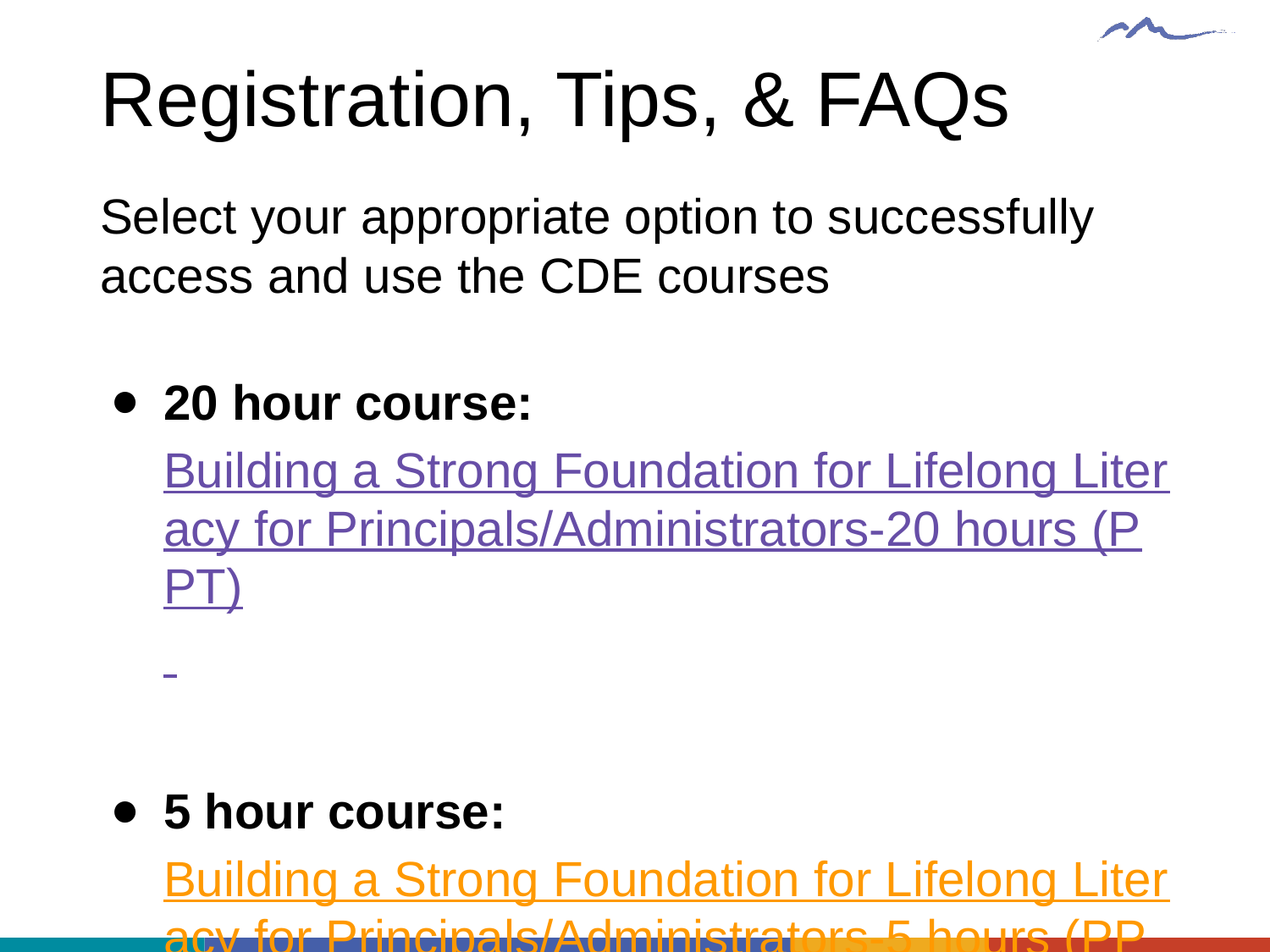

# Registration, Tips, & FAQs
Select your appropriate option to successfully access and use the CDE courses

20 hour course: Building a Strong Foundation for Lifelong Literacy for Principals/Administrators-20 hours (PPT)

5 hour course: Building a Strong Foundation for Lifelong Literacy for Principals/Administrators-5 hours (PPT)